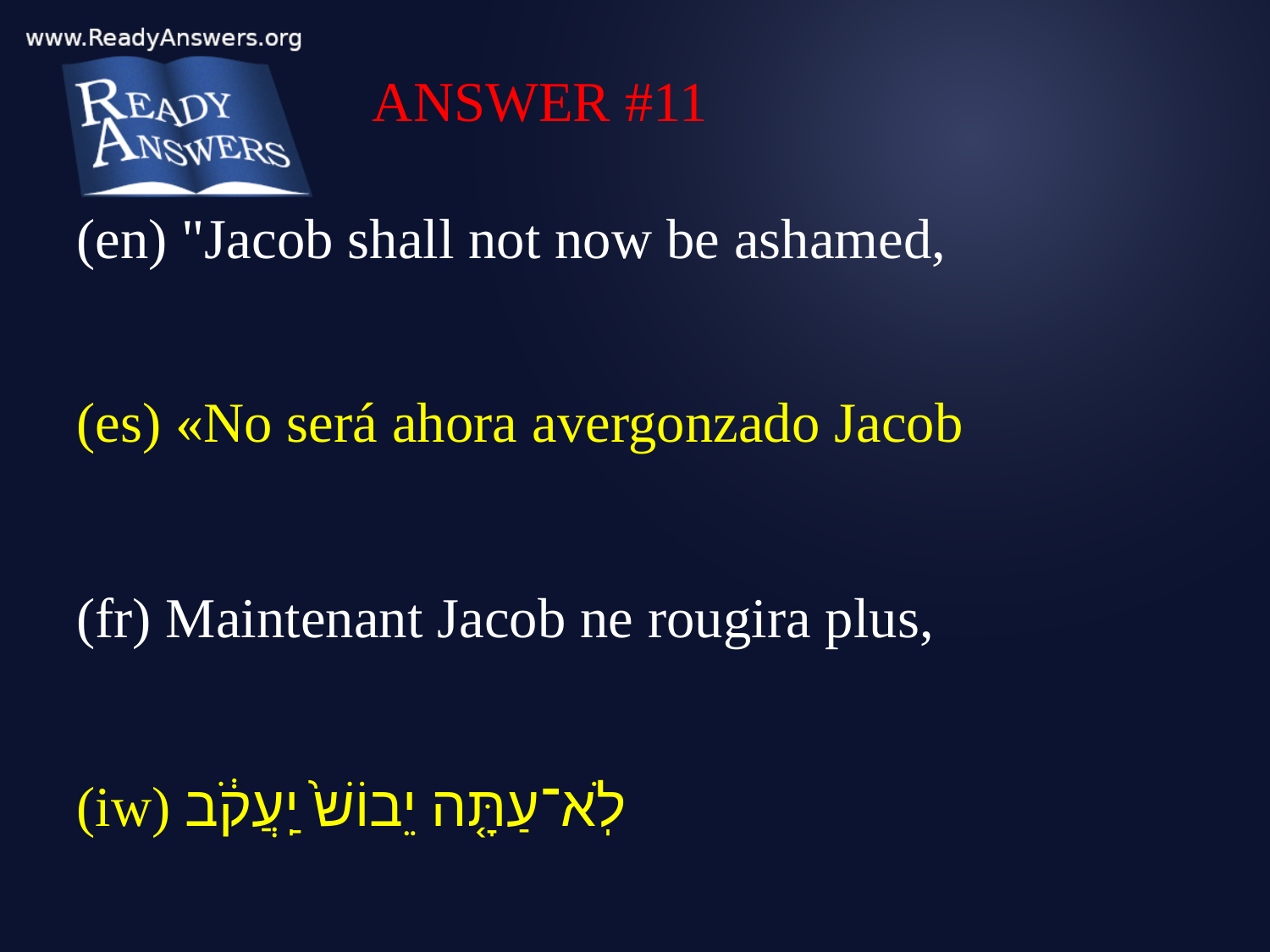

ANSWER #11
(en) "Jacob shall not now be ashamed,
(es) «No será ahora avergonzado Jacob
(fr) Maintenant Jacob ne rougira plus,
(iw) לֹֽא־עַתָּ֤ה יֵבוֹשׁ֙ יַֽעֲקֹ֔ב